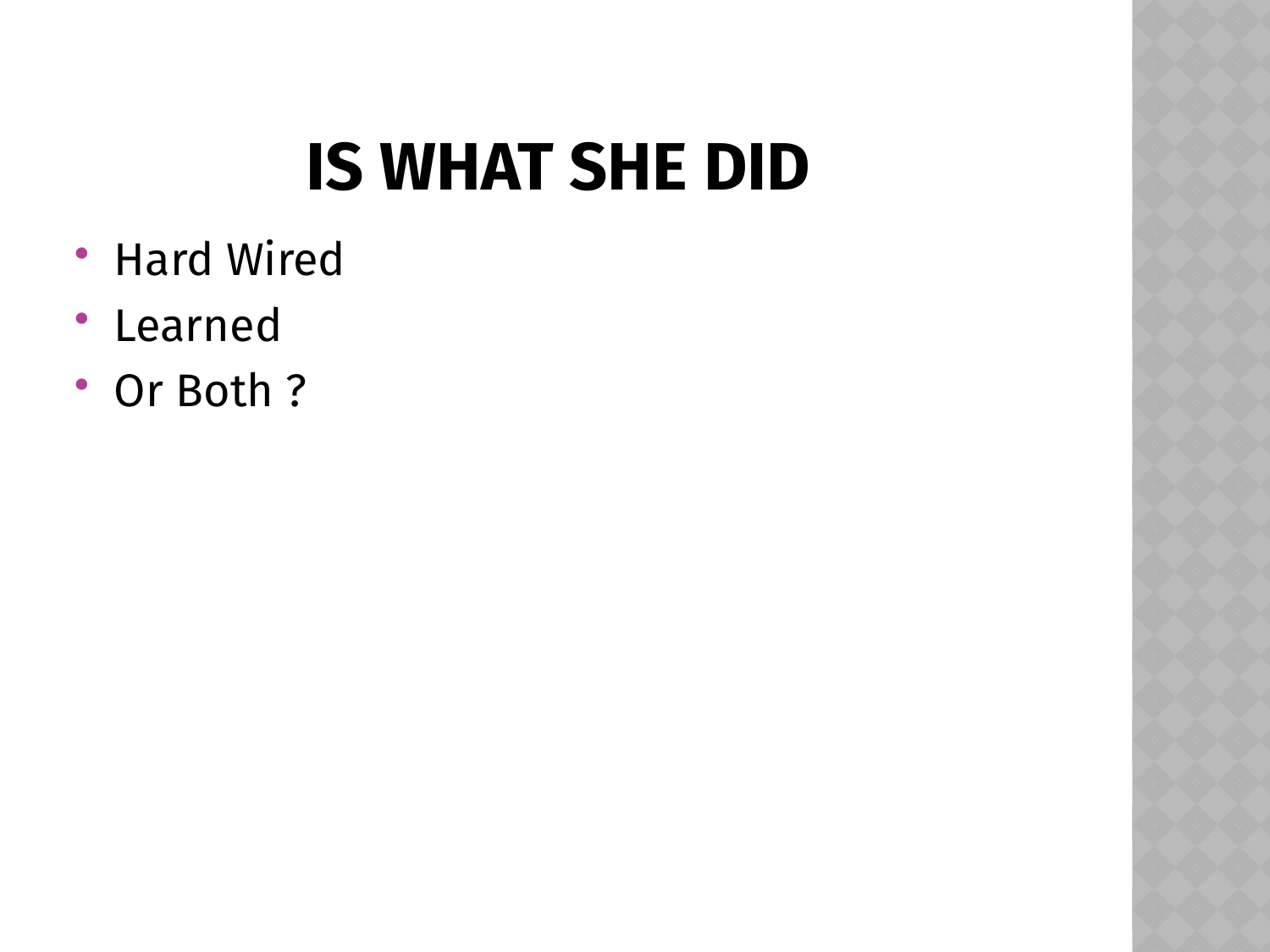

# Is what she did
Hard Wired
Learned
Or Both ?